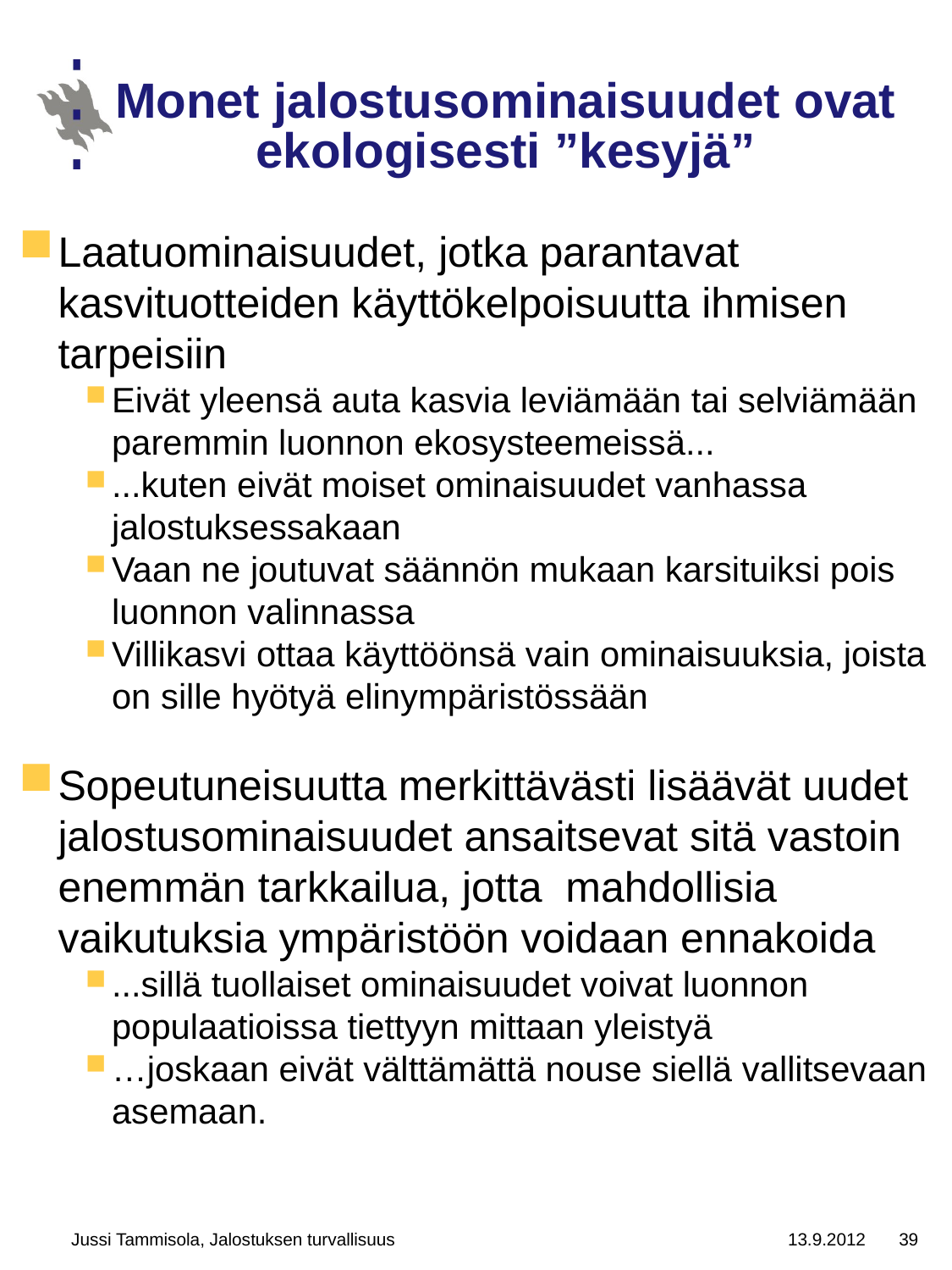

# Monet jalostusominaisuudet ovat ekologisesti ”kesyjä”
Laatuominaisuudet, jotka parantavat kasvituotteiden käyttökelpoisuutta ihmisen tarpeisiin
Eivät yleensä auta kasvia leviämään tai selviämään paremmin luonnon ekosysteemeissä...
...kuten eivät moiset ominaisuudet vanhassa jalostuksessakaan
Vaan ne joutuvat säännön mukaan karsituiksi pois luonnon valinnassa
Villikasvi ottaa käyttöönsä vain ominaisuuksia, joista on sille hyötyä elinympäristössään

Sopeutuneisuutta merkittävästi lisäävät uudet jalostusominaisuudet ansaitsevat sitä vastoin enemmän tarkkailua, jotta  mahdollisia vaikutuksia ympäristöön voidaan ennakoida
...sillä tuollaiset ominaisuudet voivat luonnon populaatioissa tiettyyn mittaan yleistyä
…joskaan eivät välttämättä nouse siellä vallitsevaan asemaan.

Jussi Tammisola, Jalostuksen turvallisuus
13.9.2012
39